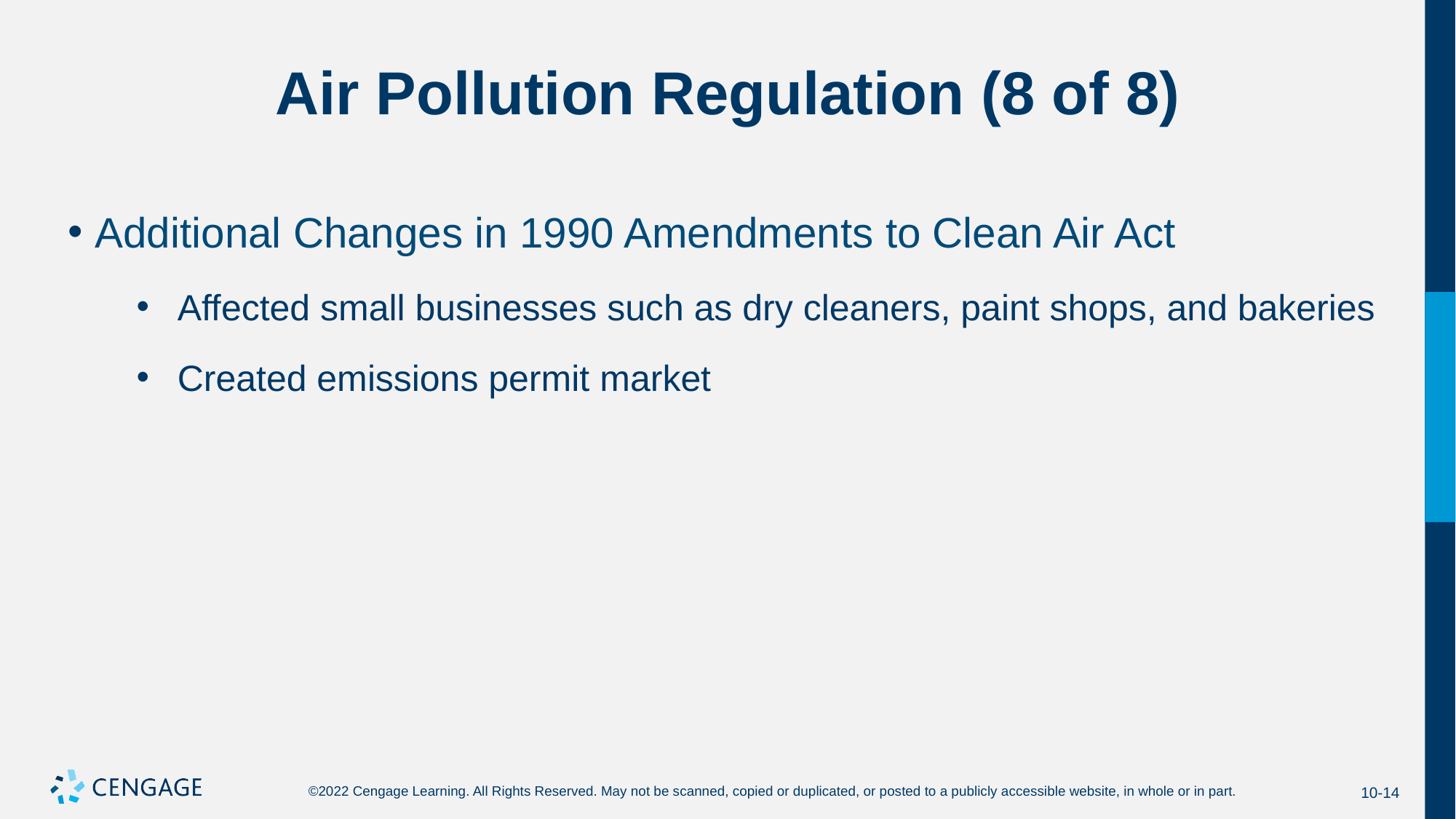

# Air Pollution Regulation (8 of 8)
Additional Changes in 1990 Amendments to Clean Air Act
Affected small businesses such as dry cleaners, paint shops, and bakeries
Created emissions permit market